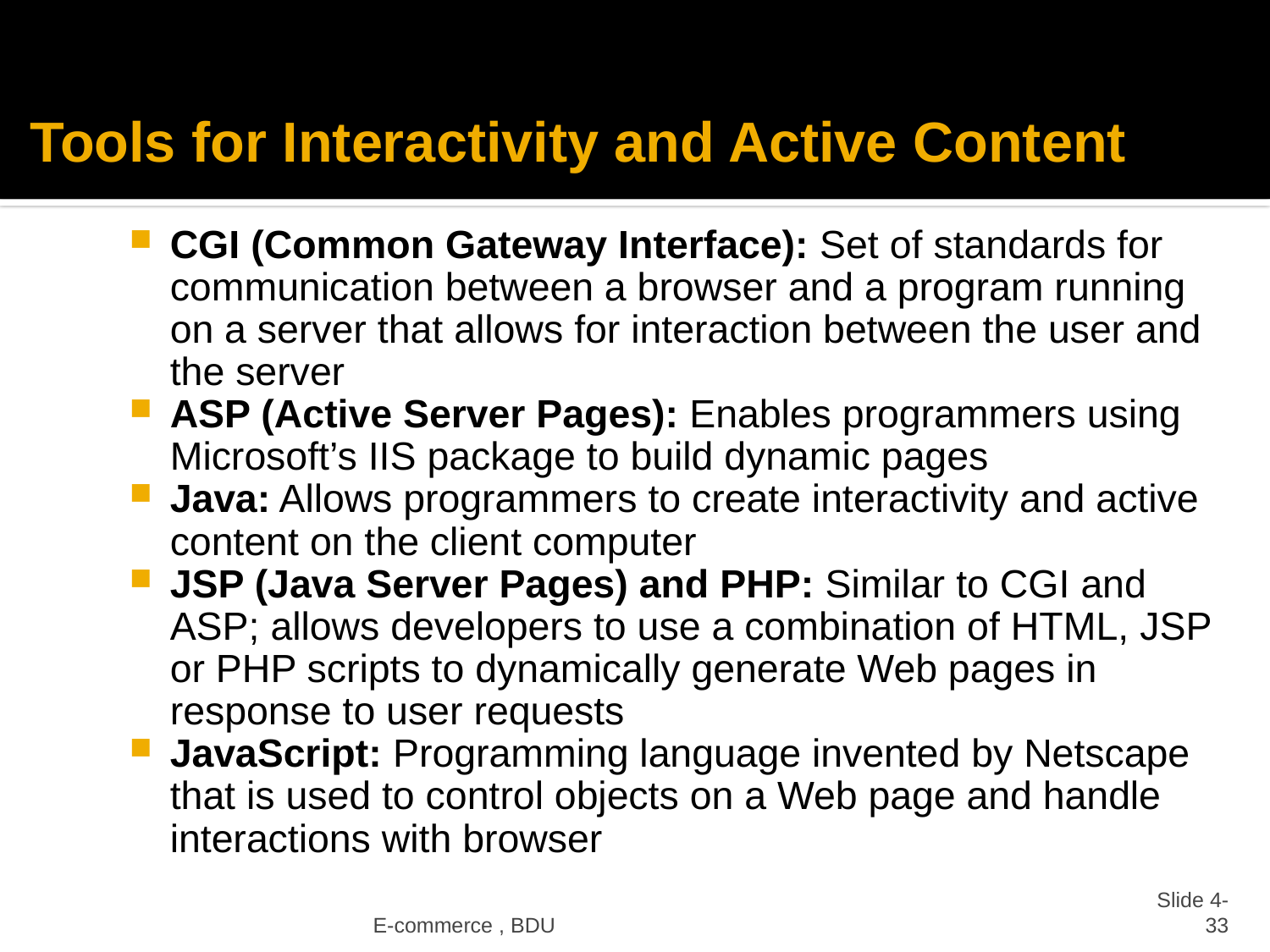

# Tools for Interactivity and Active Content
CGI (Common Gateway Interface): Set of standards for communication between a browser and a program running on a server that allows for interaction between the user and the server
ASP (Active Server Pages): Enables programmers using Microsoft’s IIS package to build dynamic pages
Java: Allows programmers to create interactivity and active content on the client computer
JSP (Java Server Pages) and PHP: Similar to CGI and ASP; allows developers to use a combination of HTML, JSP or PHP scripts to dynamically generate Web pages in response to user requests
JavaScript: Programming language invented by Netscape that is used to control objects on a Web page and handle interactions with browser
E-commerce , BDU
Slide 4-33